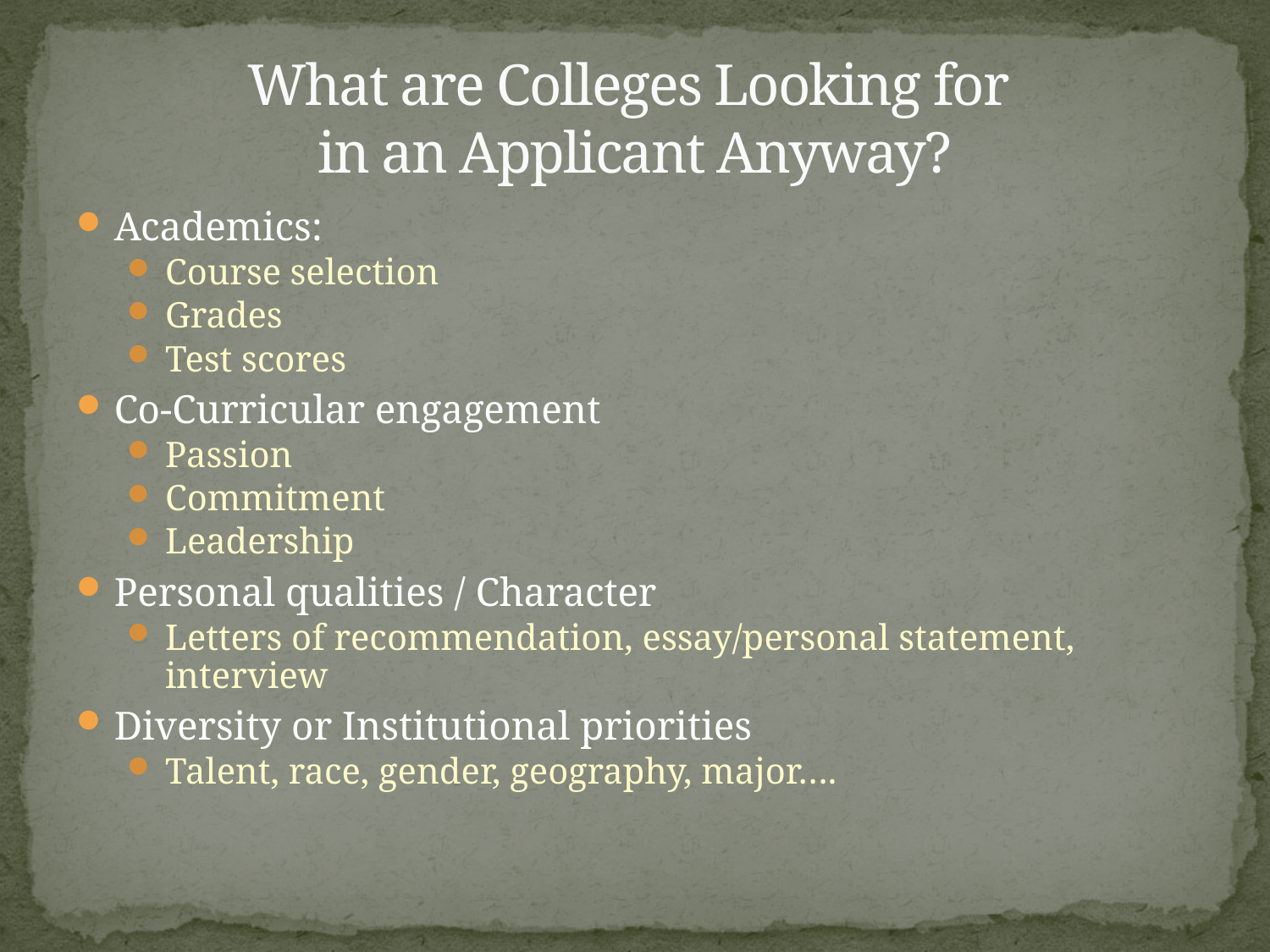

# What are Colleges Looking for in an Applicant Anyway?
Academics:
Course selection
Grades
Test scores
Co-Curricular engagement
Passion
Commitment
Leadership
Personal qualities / Character
Letters of recommendation, essay/personal statement, interview
Diversity or Institutional priorities
Talent, race, gender, geography, major….